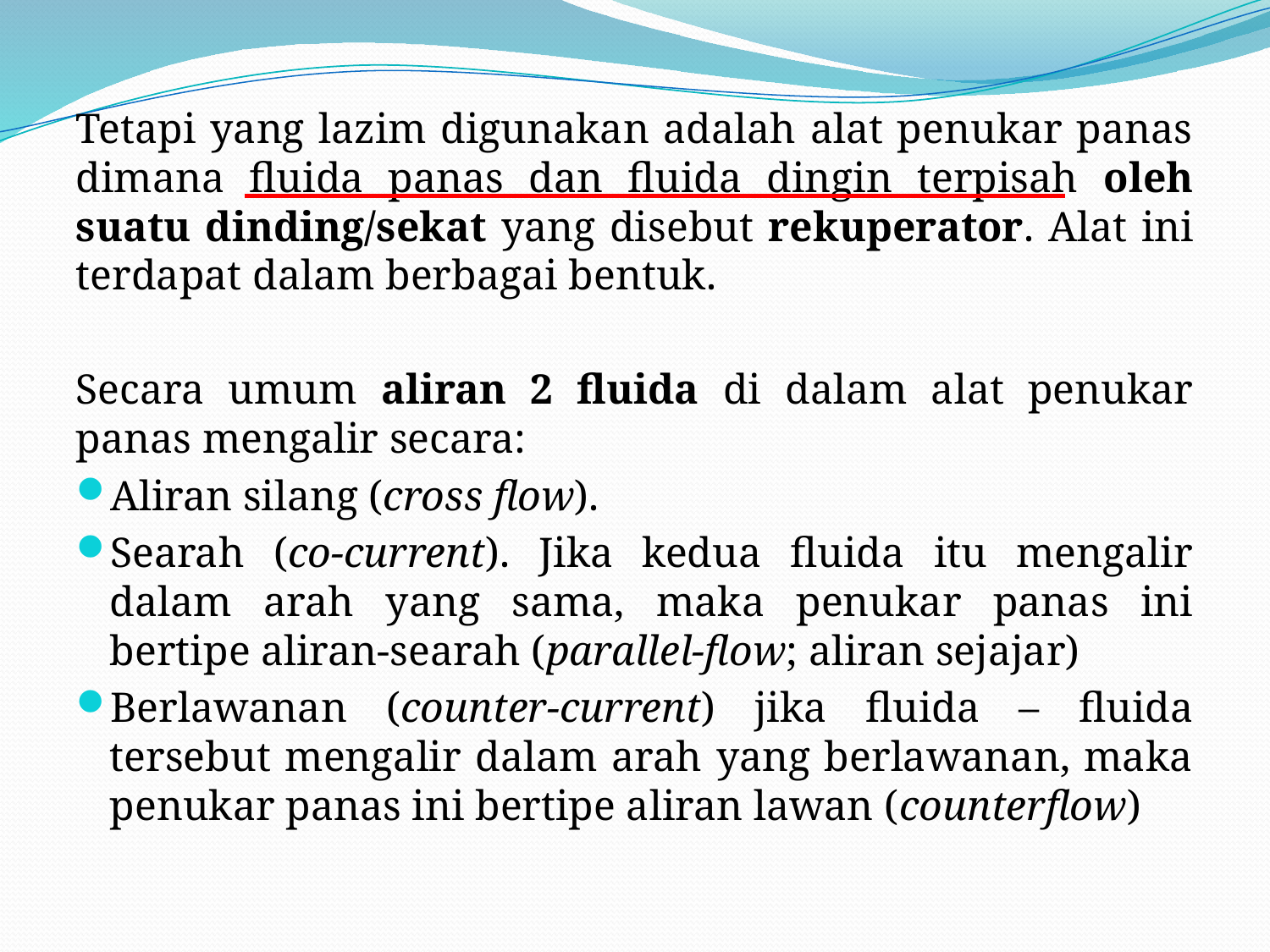

Tetapi yang lazim digunakan adalah alat penukar panas dimana fluida panas dan fluida dingin terpisah oleh suatu dinding/sekat yang disebut rekuperator. Alat ini terdapat dalam berbagai bentuk.

Secara umum aliran 2 fluida di dalam alat penukar panas mengalir secara:
Aliran silang (cross flow).
Searah (co-current). Jika kedua fluida itu mengalir dalam arah yang sama, maka penukar panas ini bertipe aliran-searah (parallel-flow; aliran sejajar)
Berlawanan (counter-current) jika fluida – fluida tersebut mengalir dalam arah yang berlawanan, maka penukar panas ini bertipe aliran lawan (counterflow)